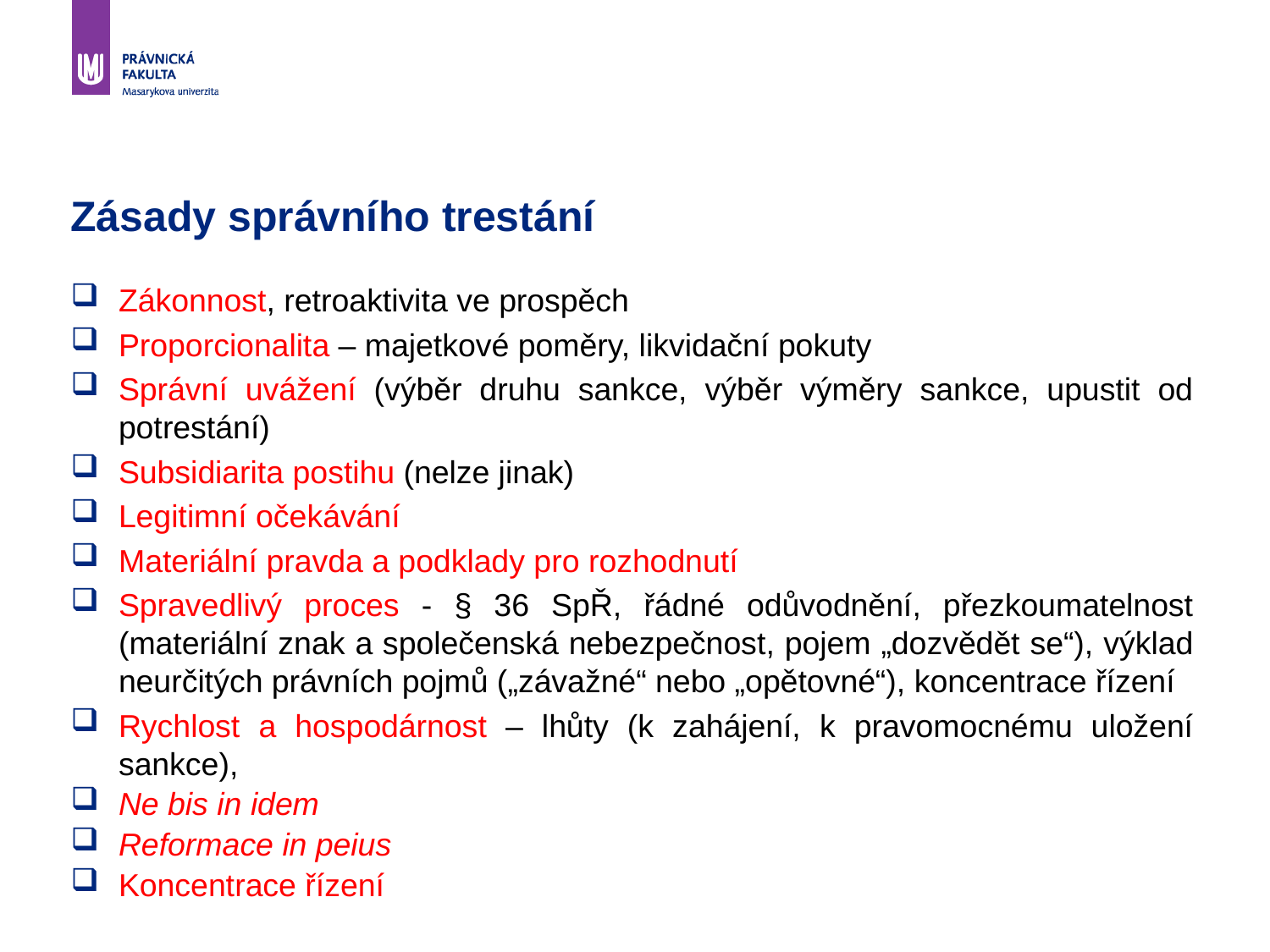

# Zásady správního trestání
Zákonnost, retroaktivita ve prospěch
Proporcionalita – majetkové poměry, likvidační pokuty
Správní uvážení (výběr druhu sankce, výběr výměry sankce, upustit od potrestání)
Subsidiarita postihu (nelze jinak)
Legitimní očekávání
Materiální pravda a podklady pro rozhodnutí
Spravedlivý proces - § 36 SpŘ, řádné odůvodnění, přezkoumatelnost (materiální znak a společenská nebezpečnost, pojem „dozvědět se“), výklad neurčitých právních pojmů („závažné“ nebo „opětovné“), koncentrace řízení
Rychlost a hospodárnost – lhůty (k zahájení, k pravomocnému uložení sankce),
Ne bis in idem
Reformace in peius
Koncentrace řízení